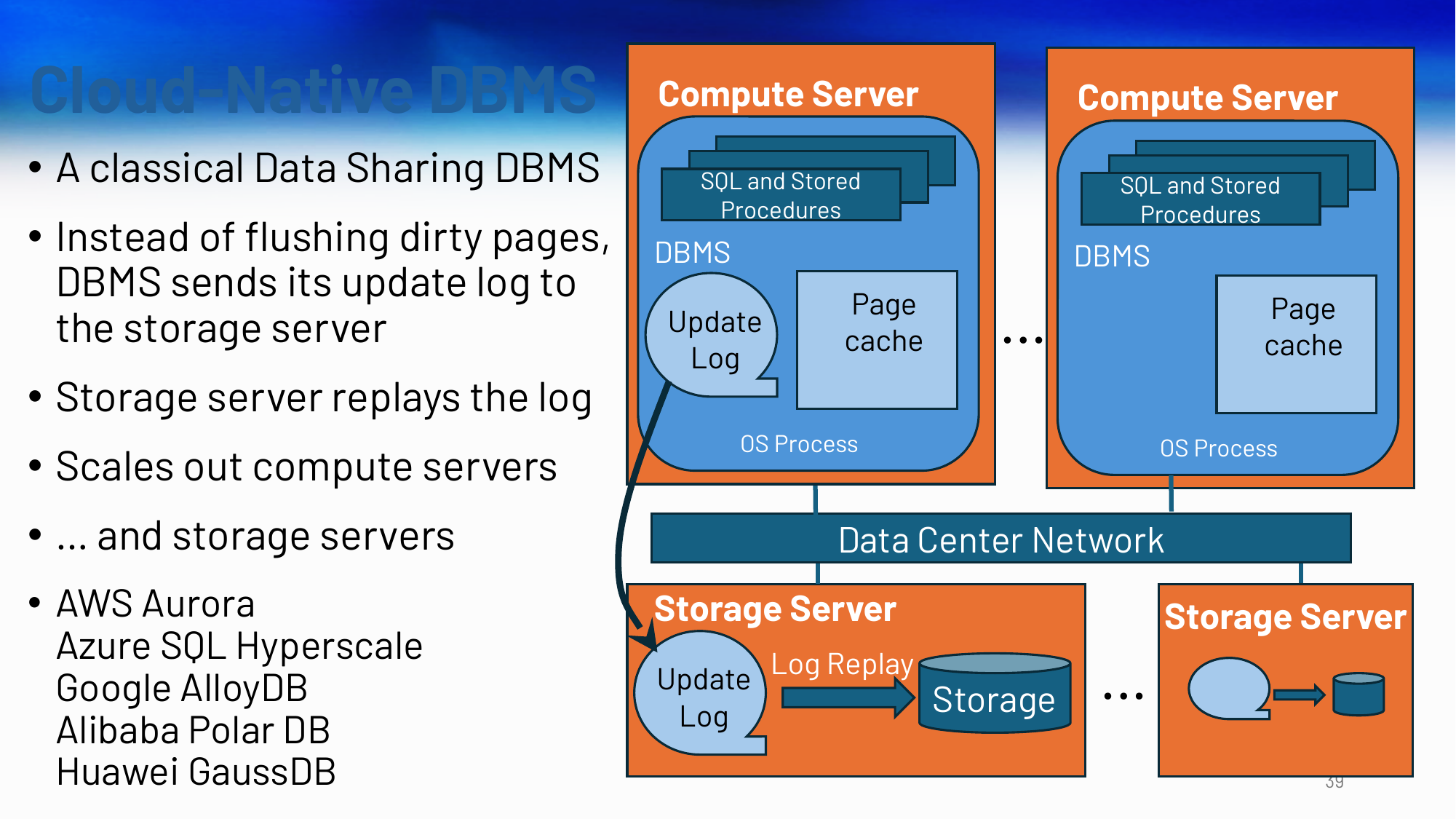

# Cloud-Native DBMS

Compute Server

SQL and Stored Procedures
DBMS

Page cache
OS Process

Compute Server

SQL and Stored Procedures
DBMS

Page cache
OS Process
…
Compute Server
A classical Data Sharing DBMS
Instead of flushing dirty pages, DBMS sends its update log to the storage server
Storage server replays the log
Scales out compute servers
… and storage servers
AWS Aurora
Azure SQL Hyperscale
Google AlloyDB
Alibaba Polar DB
Huawei GaussDB

Update
Log

Update
Log
Data Center Network

Storage Server
…

Storage Server

Log Replay

Storage
39